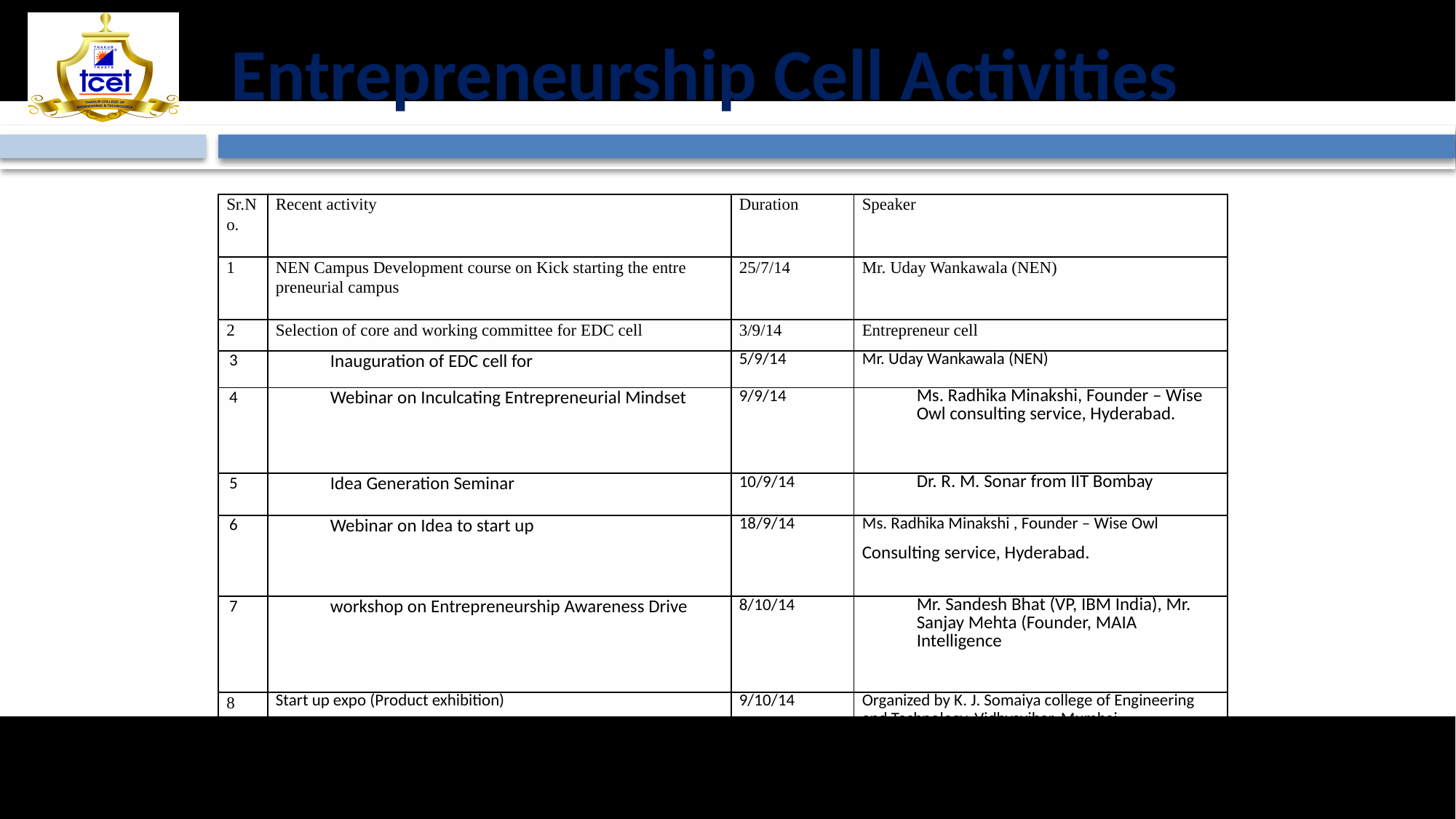

# Entrepreneurship Cell Activities
| Sr.No. | Recent activity | Duration | Speaker |
| --- | --- | --- | --- |
| 1 | NEN Campus Development course on Kick starting the entre preneurial campus | 25/7/14 | Mr. Uday Wankawala (NEN) |
| 2 | Selection of core and working committee for EDC cell | 3/9/14 | Entrepreneur cell |
| 3 | Inauguration of EDC cell for | 5/9/14 | Mr. Uday Wankawala (NEN) |
| 4 | Webinar on Inculcating Entrepreneurial Mindset | 9/9/14 | Ms. Radhika Minakshi, Founder – Wise Owl consulting service, Hyderabad. |
| 5 | Idea Generation Seminar | 10/9/14 | Dr. R. M. Sonar from IIT Bombay |
| 6 | Webinar on Idea to start up | 18/9/14 | Ms. Radhika Minakshi , Founder – Wise Owl Consulting service, Hyderabad. |
| 7 | workshop on Entrepreneurship Awareness Drive | 8/10/14 | Mr. Sandesh Bhat (VP, IBM India), Mr. Sanjay Mehta (Founder, MAIA Intelligence |
| 8 | Start up expo (Product exhibition) | 9/10/14 | Organized by K. J. Somaiya college of Engineering and Technology, Vidhyavihar, Mumbai. |